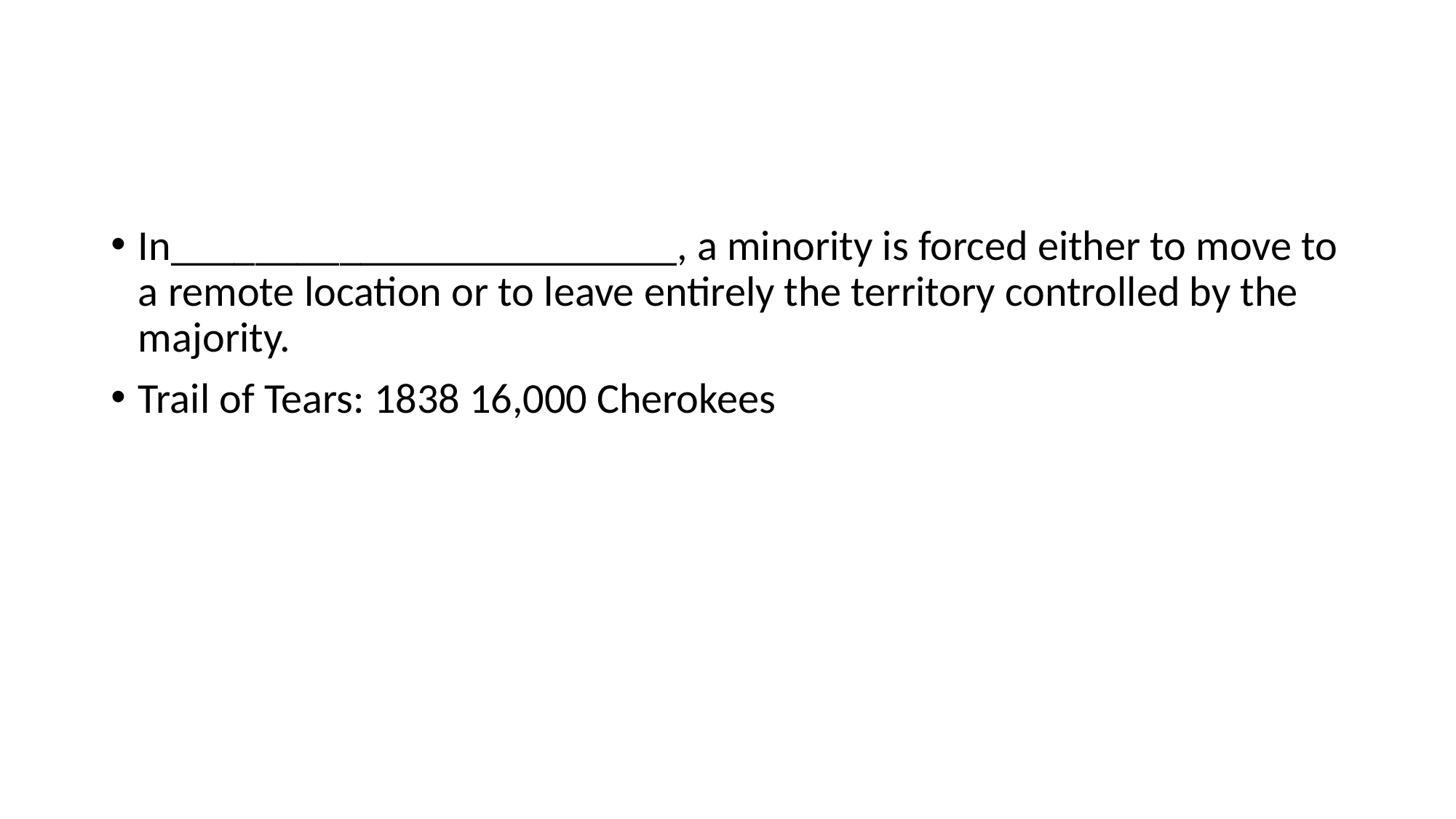

#
In________________________, a minority is forced either to move to a remote location or to leave entirely the territory controlled by the majority.
Trail of Tears: 1838 16,000 Cherokees